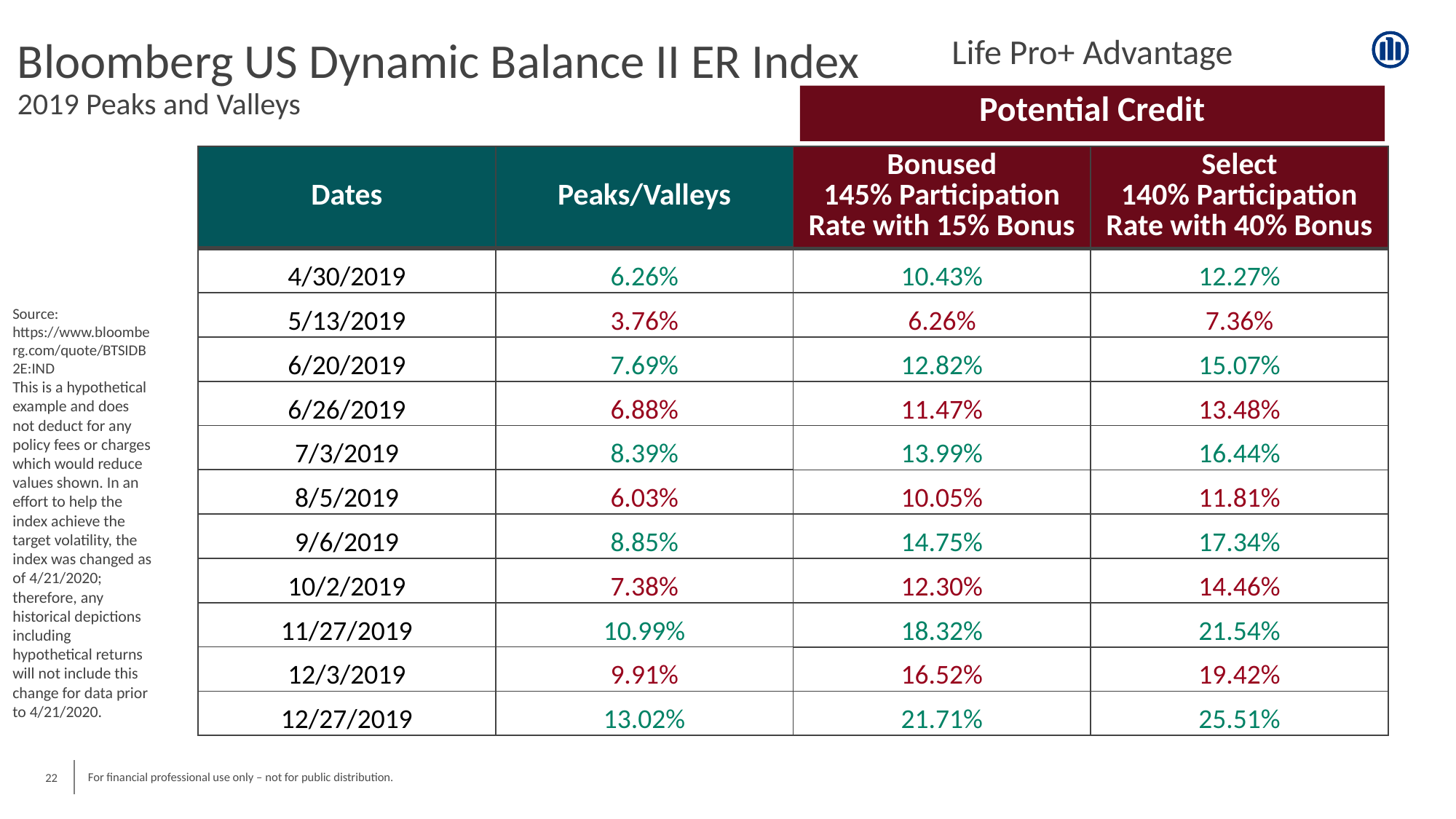

# Bloomberg US Dynamic Balance II ER Index 2019 Peaks and Valleys
Life Pro+ Advantage
Potential Credit

| Dates | Peaks/Valleys | Bonused [155%] Participation Rate with 15% Bonus | Select [150%] Participation Rate with 40% Bonus |
| --- | --- | --- | --- |
| 4/30/2019 | 6.26% | 11.76% | 13.86% |
| 5/13/2019 | 3.76% | 6.58% | 7.75% |
| 6/20/2019 | 7.69% | 13.81% | 16.27% |
| 6/26/2019 | 6.88% | 14.90% | 17.56% |
| 7/3/2019 | 8.39% | 9.45% | 11.13% |
| 8/5/2019 | 6.03% | 13.72% | 16.17% |
| 9/6/2019 | 8.85% | 9.09% | 10.71% |
| 10/2/2019 | 7.38% | 11.16% | 13.15% |
| 11/27/2019 | 10.99% |  |  |
| 12/3/2019 | 9.91% | 17.66% |  |
| 12/27/2019 | 13.02% | 23.21% |  |
| Bonused 145% Participation Rate with 15% Bonus | Select 140% Participation Rate with 40% Bonus |
| --- | --- |
| 10.43% | 12.27% |
| 6.26% | 7.36% |
| 12.82% | 15.07% |
| 11.47% | 13.48% |
| 13.99% | 16.44% |
| 10.05% | 11.81% |
| 14.75% | 17.34% |
| 12.30% | 14.46% |
| 18.32% | 21.54% |
| 16.52% | 19.42% |
| 21.71% | 25.51% |
Source: https://www.bloomberg.com/quote/BTSIDB2E:IND
This is a hypothetical example and does not deduct for any policy fees or charges which would reduce values shown. In an effort to help the index achieve the target volatility, the index was changed as of 4/21/2020; therefore, any historical depictions including hypothetical returns will not include this change for data prior to 4/21/2020.
22